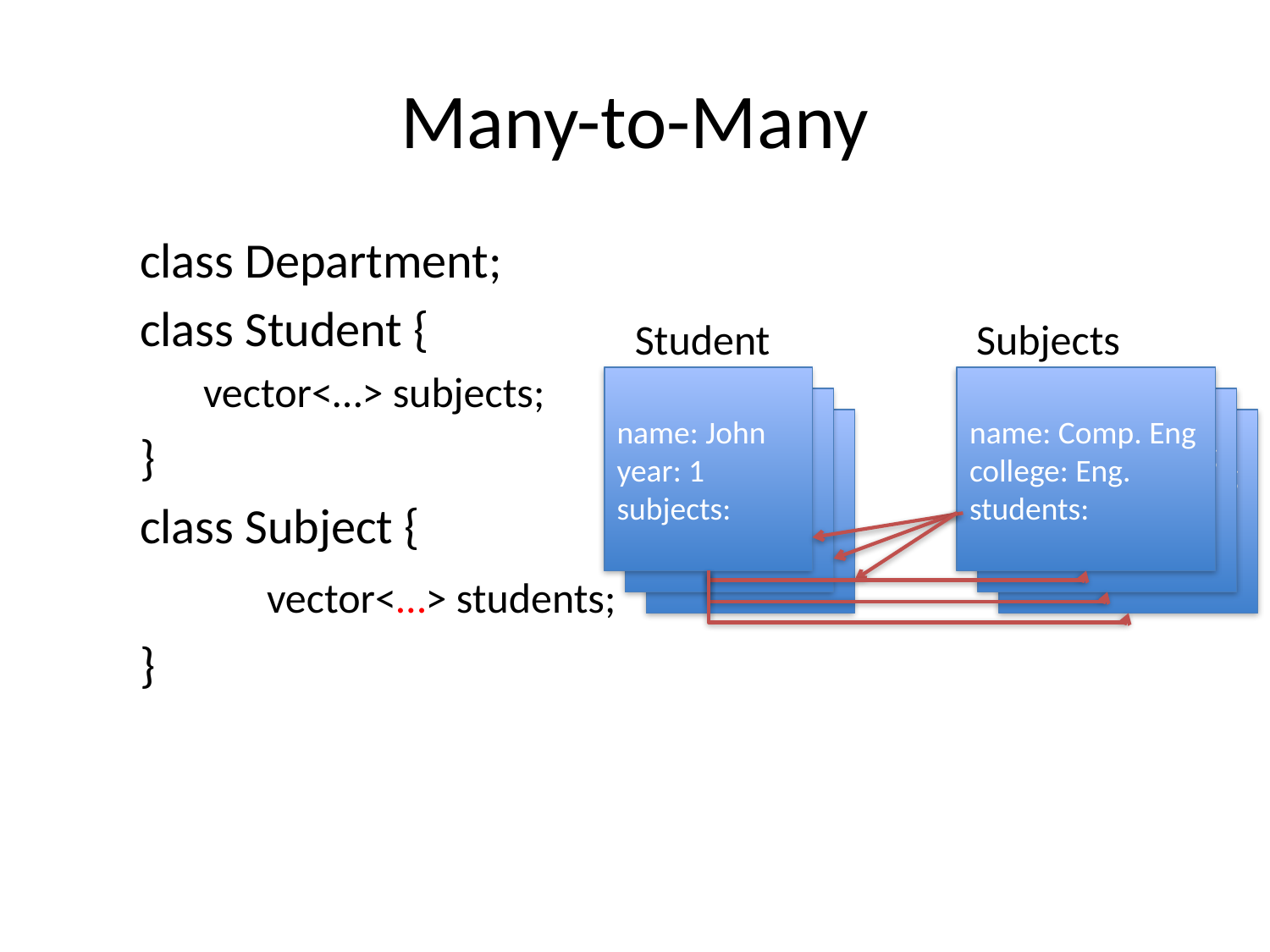

# Many-to-Many
class Department;
class Student {
vector<…> subjects;
}
class Subject {
	vector<…> students;
}
Student
Subjects
name: John
year: 1
subjects:
name: Comp. Eng
college: Eng.
students:
name: John
year: 1
dept:
name: Comp. Eng
college: Eng.
students:
name: John
year: 1
dept:
name: Comp. Eng
college: Eng.
students: